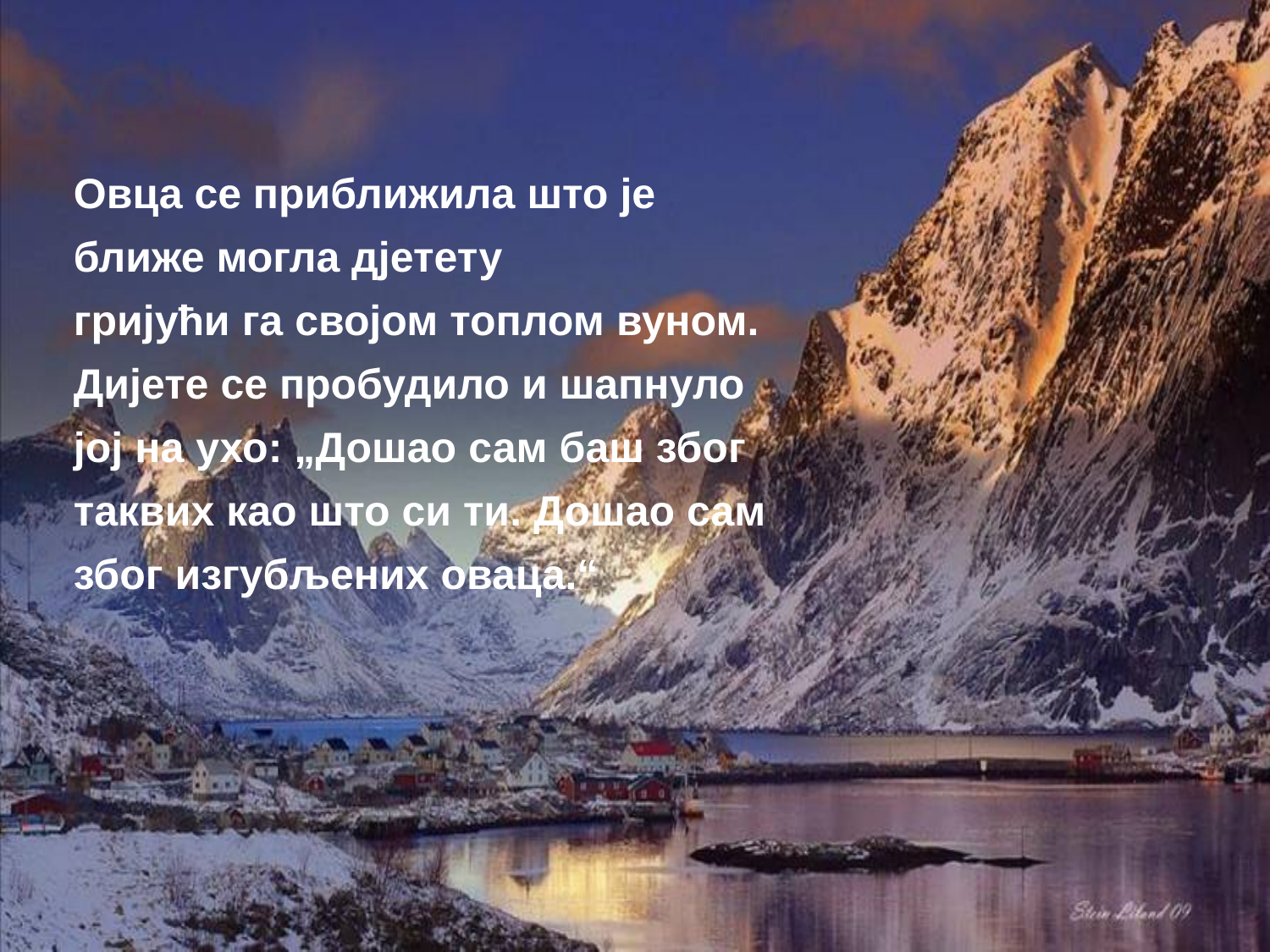

Овца се приближила што је ближе могла дјетету
гријући га својом топлом вуном.
Дијете се пробудило и шапнуло јој на ухо: „Дошао сам баш због таквих као што си ти. Дошао сам због изгубљених оваца.“